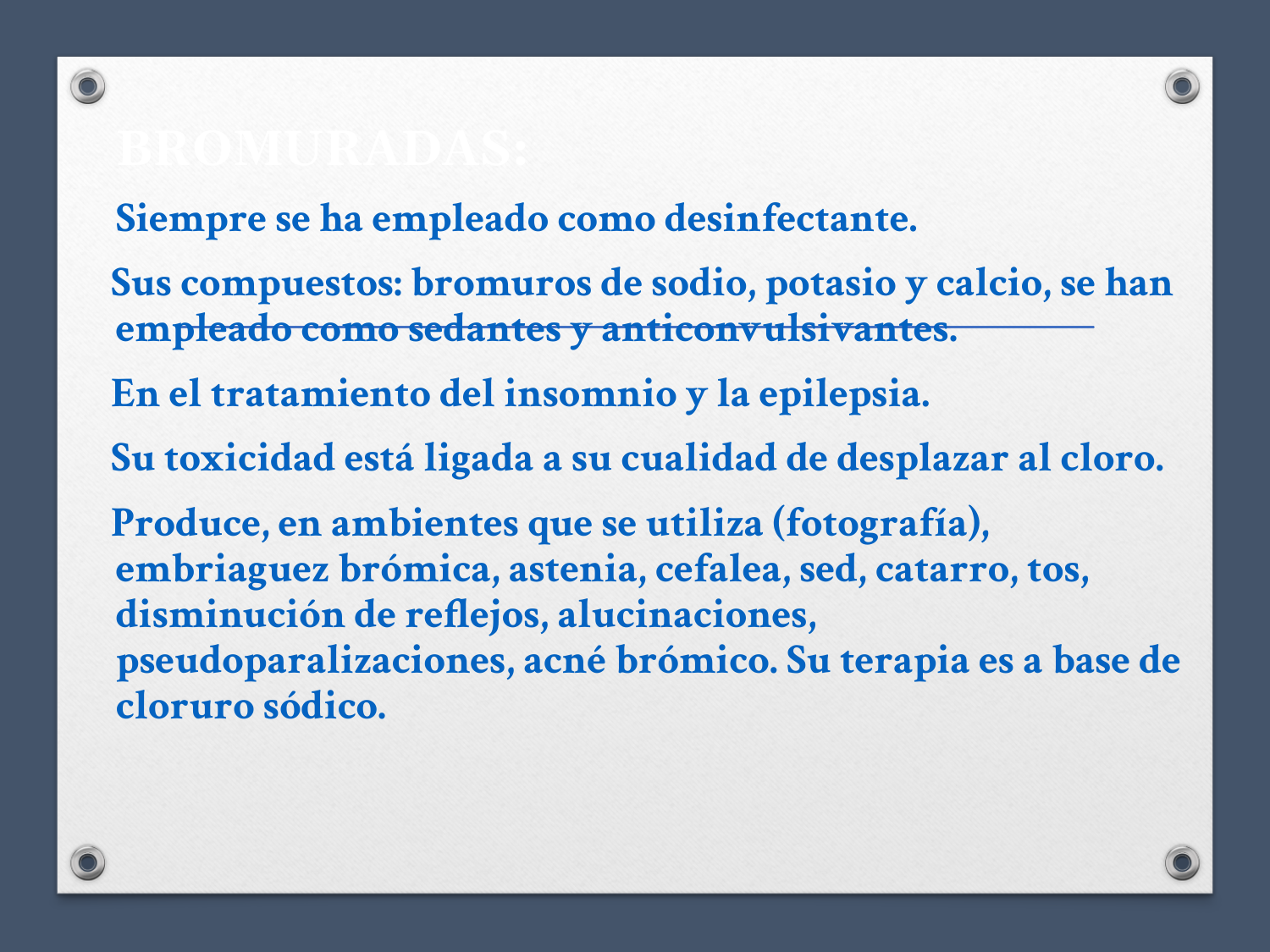

BROMURADAS:
	Siempre se ha empleado como desinfectante.
    Sus compuestos: bromuros de sodio, potasio y calcio, se han empleado como sedantes y anticonvulsivantes.
    En el tratamiento del insomnio y la epilepsia.
    Su toxicidad está ligada a su cualidad de desplazar al cloro.
    Produce, en ambientes que se utiliza (fotografía), embriaguez brómica, astenia, cefalea, sed, catarro, tos, disminución de reflejos, alucinaciones, pseudoparalizaciones, acné brómico. Su terapia es a base de cloruro sódico.